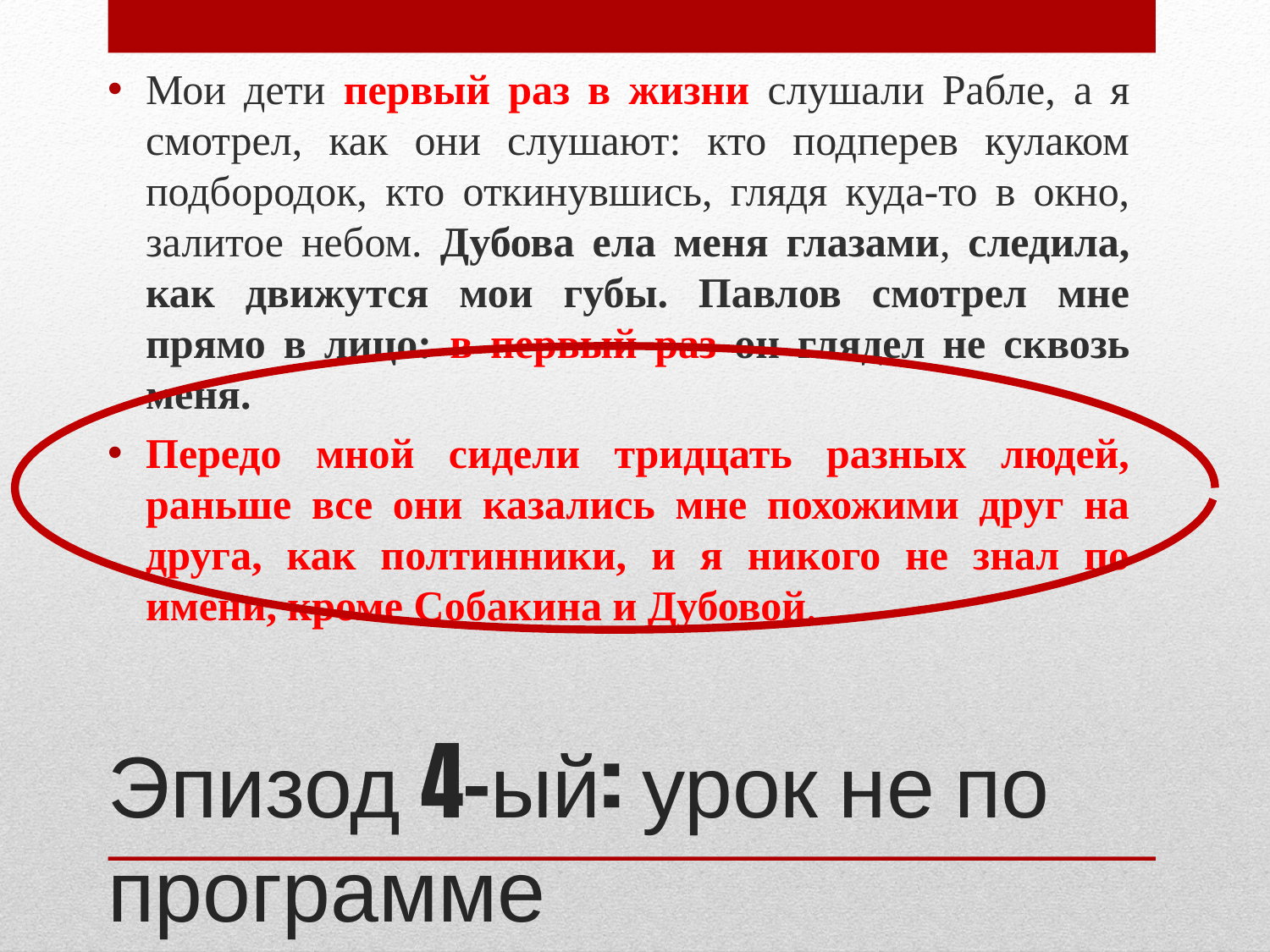

Мои дети первый раз в жизни слушали Рабле, а я смотрел, как они слушают: кто подперев кулаком подбородок, кто откинувшись, глядя куда-то в окно, залитое небом. Дубова ела меня глазами, следила, как движутся мои губы. Павлов смотрел мне прямо в лицо: в первый раз он глядел не сквозь меня.
Передо мной сидели тридцать разных людей, раньше все они казались мне похожими друг на друга, как полтинники, и я никого не знал по имени, кроме Собакина и Дубовой.

# Эпизод 4-ый: урок не по программе